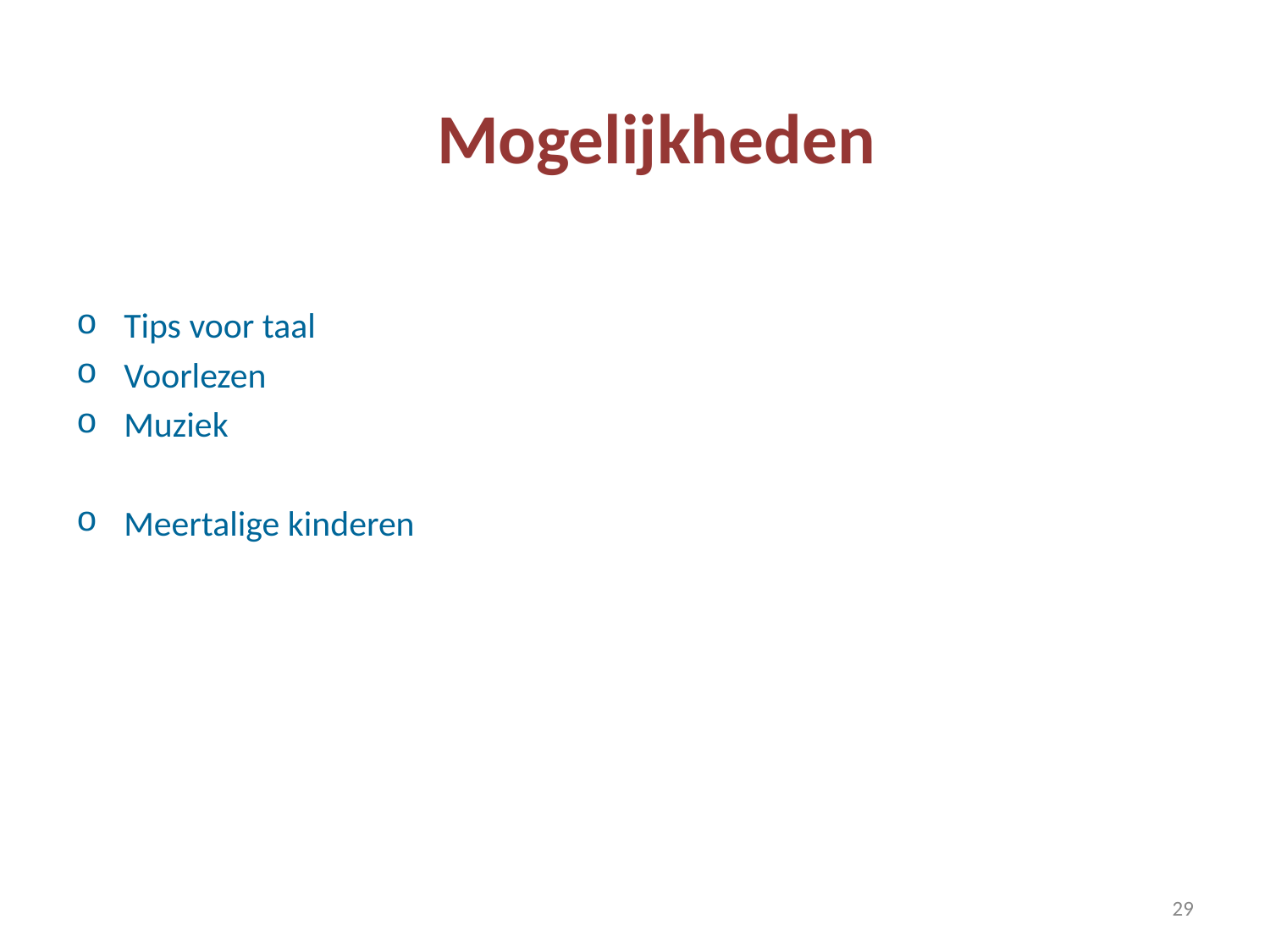

# Mogelijkheden

Tips voor taal
Voorlezen
Muziek

Meertalige kinderen

29